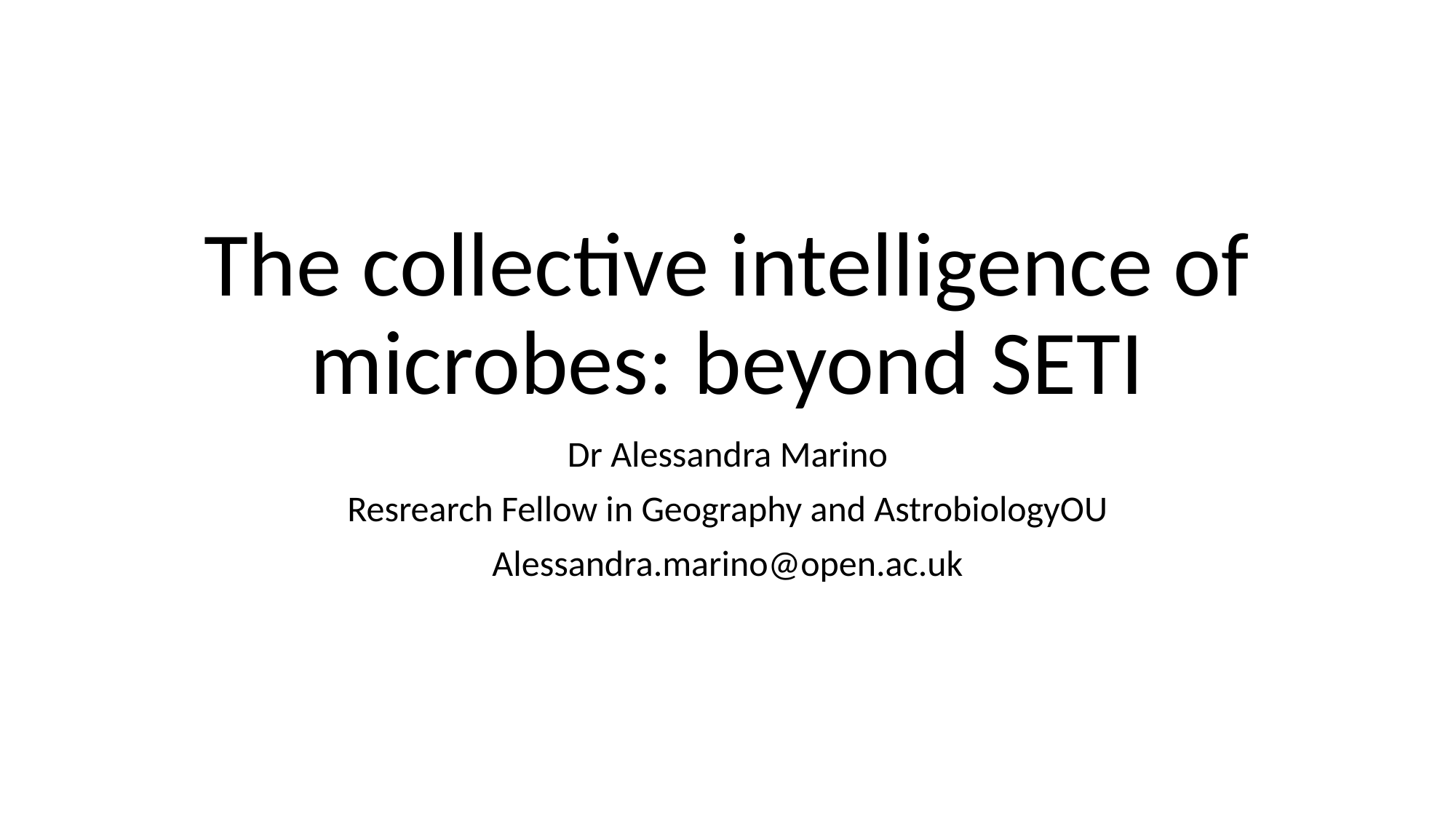

# The collective intelligence of microbes: beyond SETI
Dr Alessandra Marino
Resrearch Fellow in Geography and AstrobiologyOU
Alessandra.marino@open.ac.uk